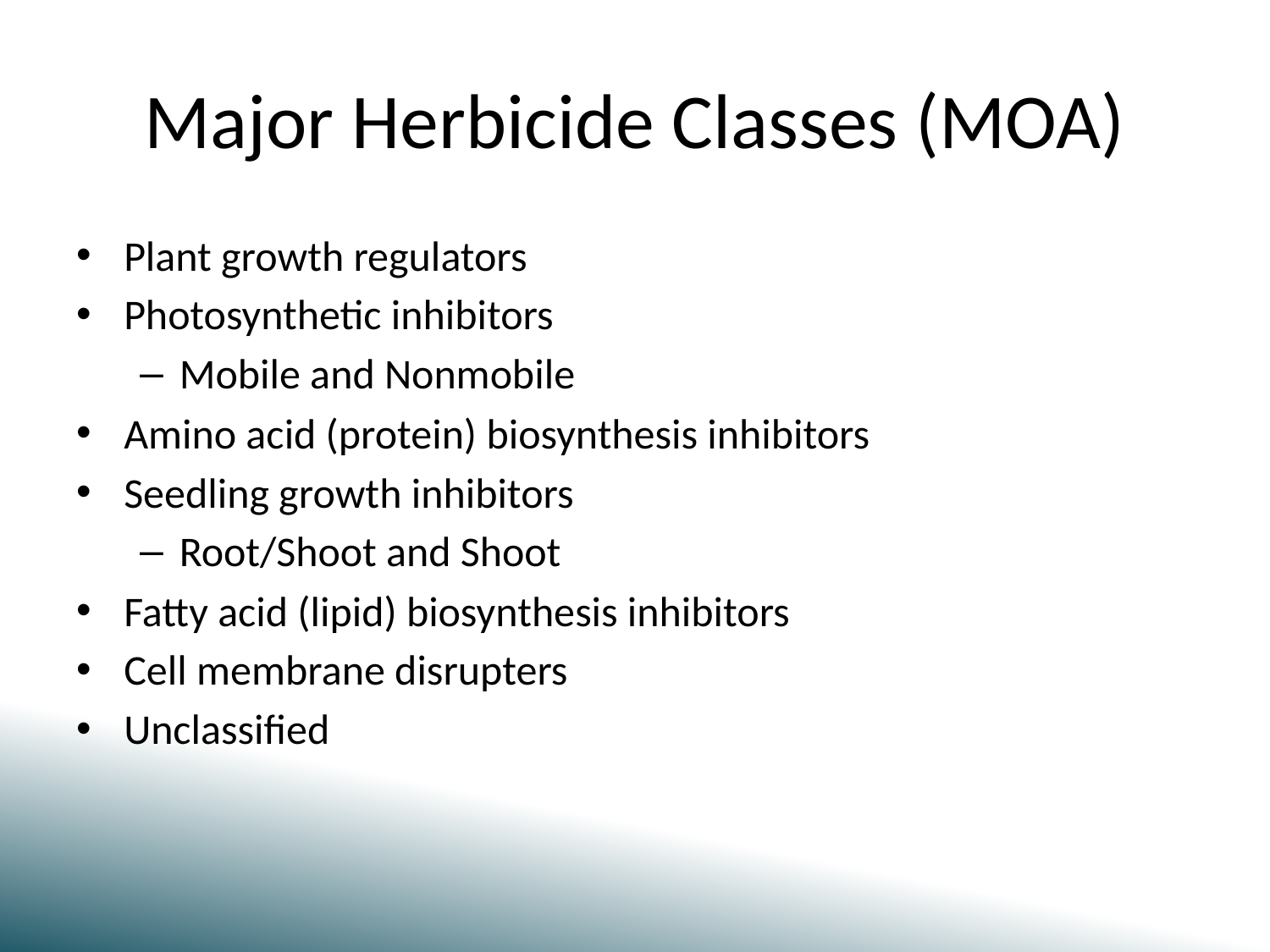

# Major Herbicide Classes (MOA)
Plant growth regulators
Photosynthetic inhibitors
Mobile and Nonmobile
Amino acid (protein) biosynthesis inhibitors
Seedling growth inhibitors
Root/Shoot and Shoot
Fatty acid (lipid) biosynthesis inhibitors
Cell membrane disrupters
Unclassified